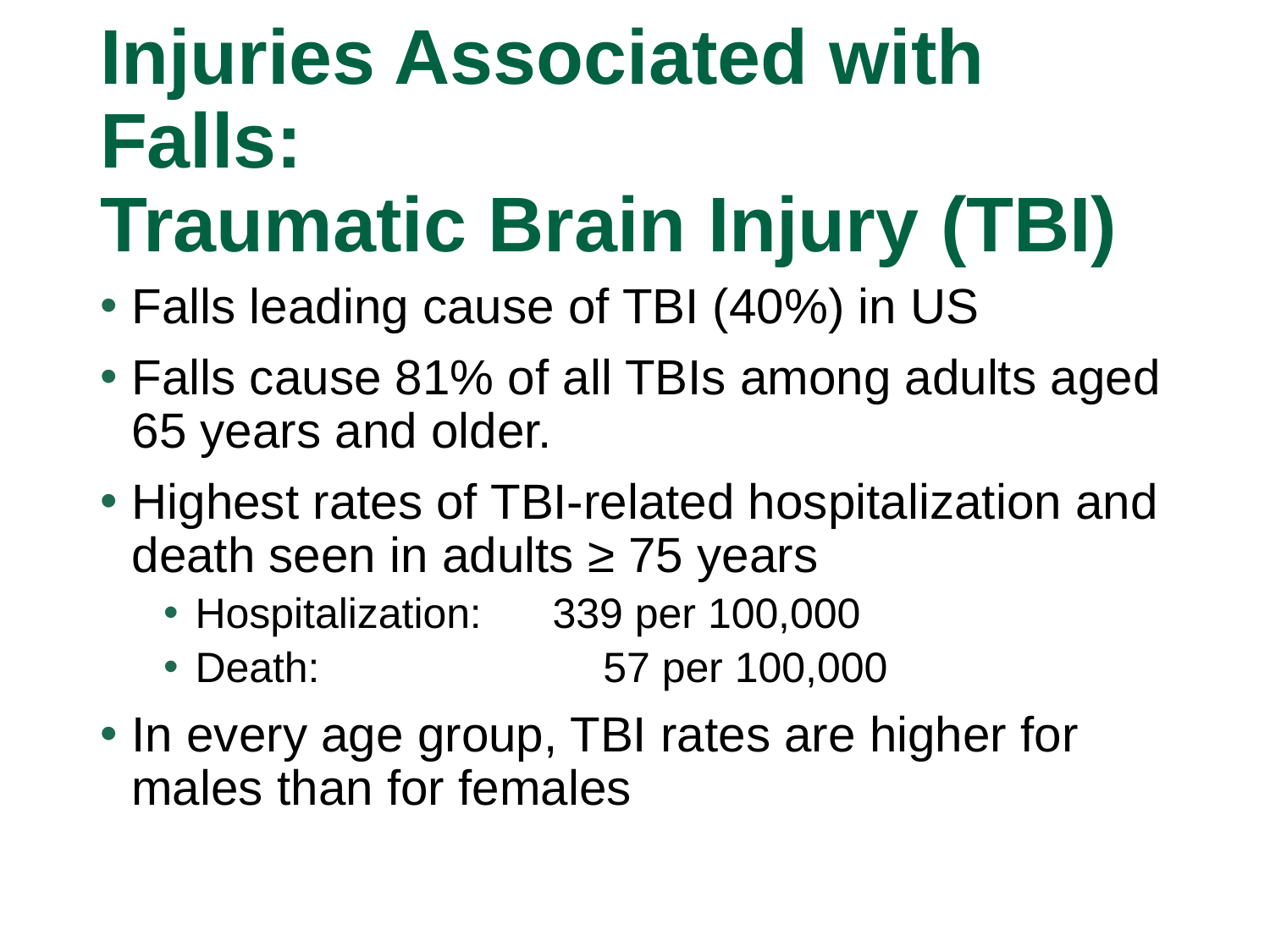

# Injuries Associated with Falls: Traumatic Brain Injury (TBI)
Falls leading cause of TBI (40%) in US
Falls cause 81% of all TBIs among adults aged 65 years and older.
Highest rates of TBI-related hospitalization and death seen in adults ≥ 75 years
Hospitalization:      339 per 100,000
Death:                        57 per 100,000
In every age group, TBI rates are higher for males than for females